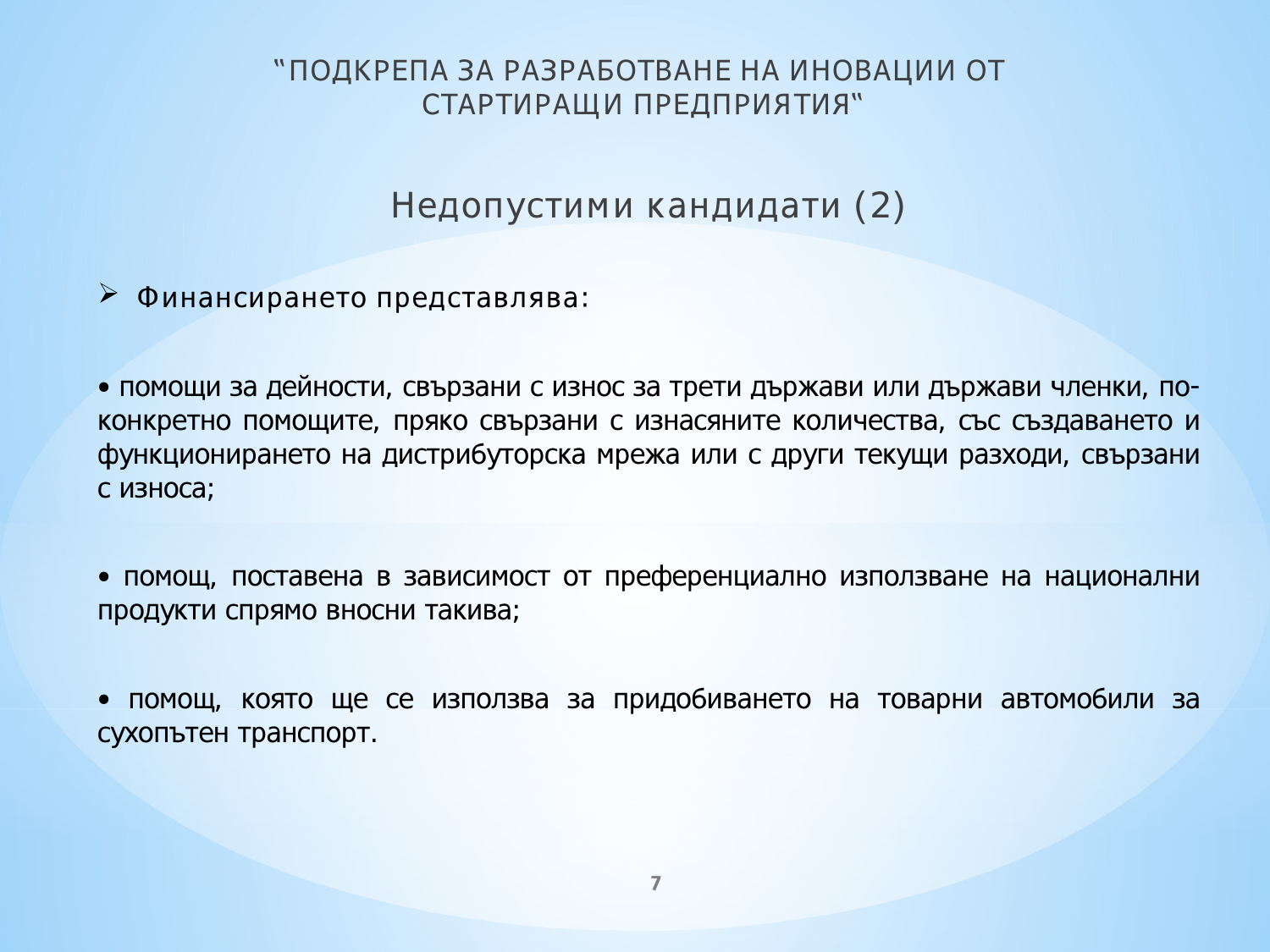

# “ПОДКРЕПА ЗА РАЗРАБОТВАНЕ НА ИНОВАЦИИ ОТ СТАРТИРАЩИ ПРЕДПРИЯТИЯ“

Недопустими кандидати (2)

Финансирането представлява:

• помощи за дейности, свързани с износ за трети държави или държави членки, по-конкретно помощите, пряко свързани с изнасяните количества, със създаването и функционирането на дистрибуторска мрежа или с други текущи разходи, свързани с износа;

• помощ, поставена в зависимост от преференциално използване на национални продукти спрямо вносни такива;

• помощ, която ще се използва за придобиването на товарни автомобили за сухопътен транспорт.

7